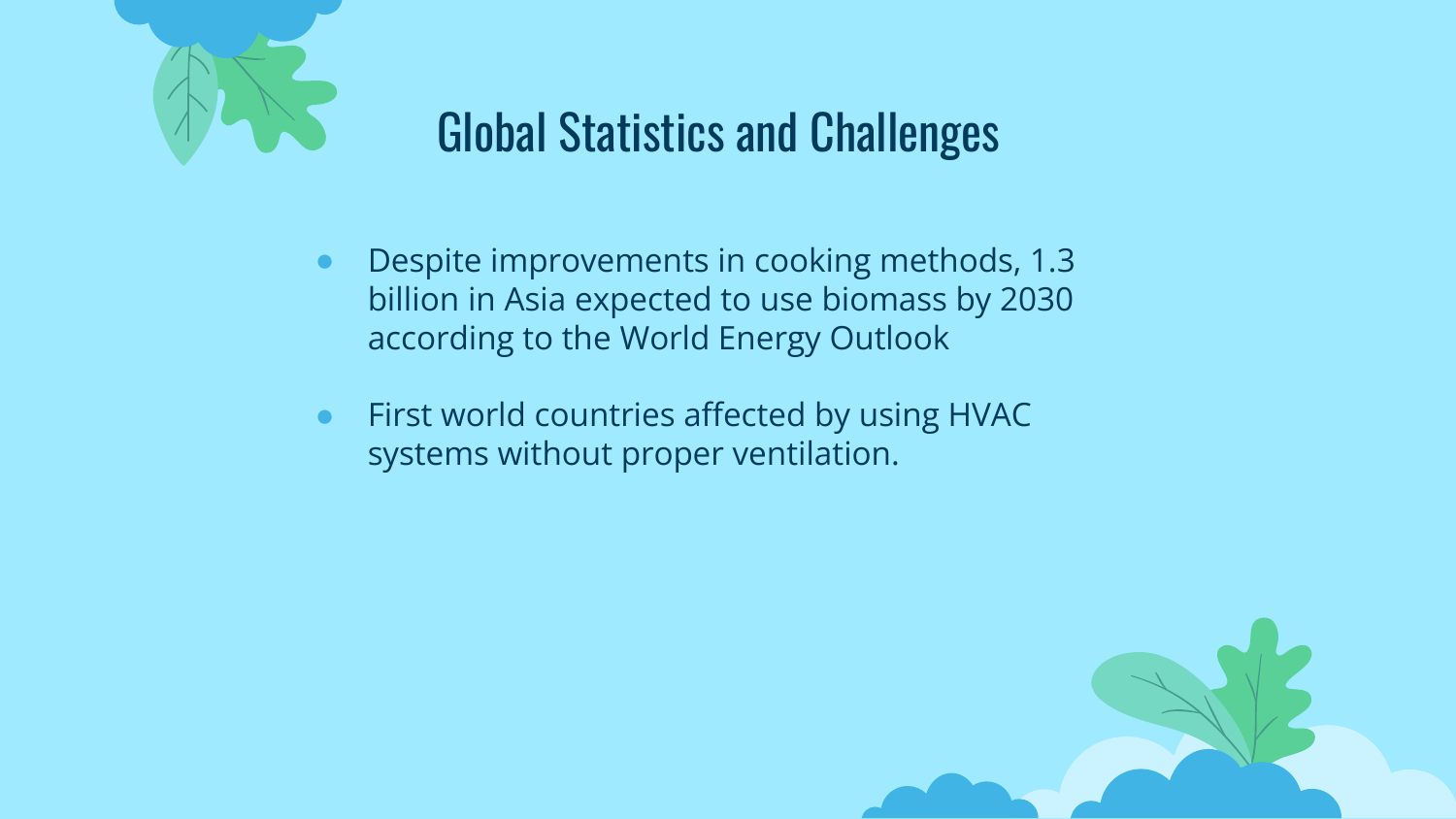

# Global Statistics and Challenges
Despite improvements in cooking methods, 1.3 billion in Asia expected to use biomass by 2030 according to the World Energy Outlook

First world countries affected by using HVAC systems without proper ventilation.